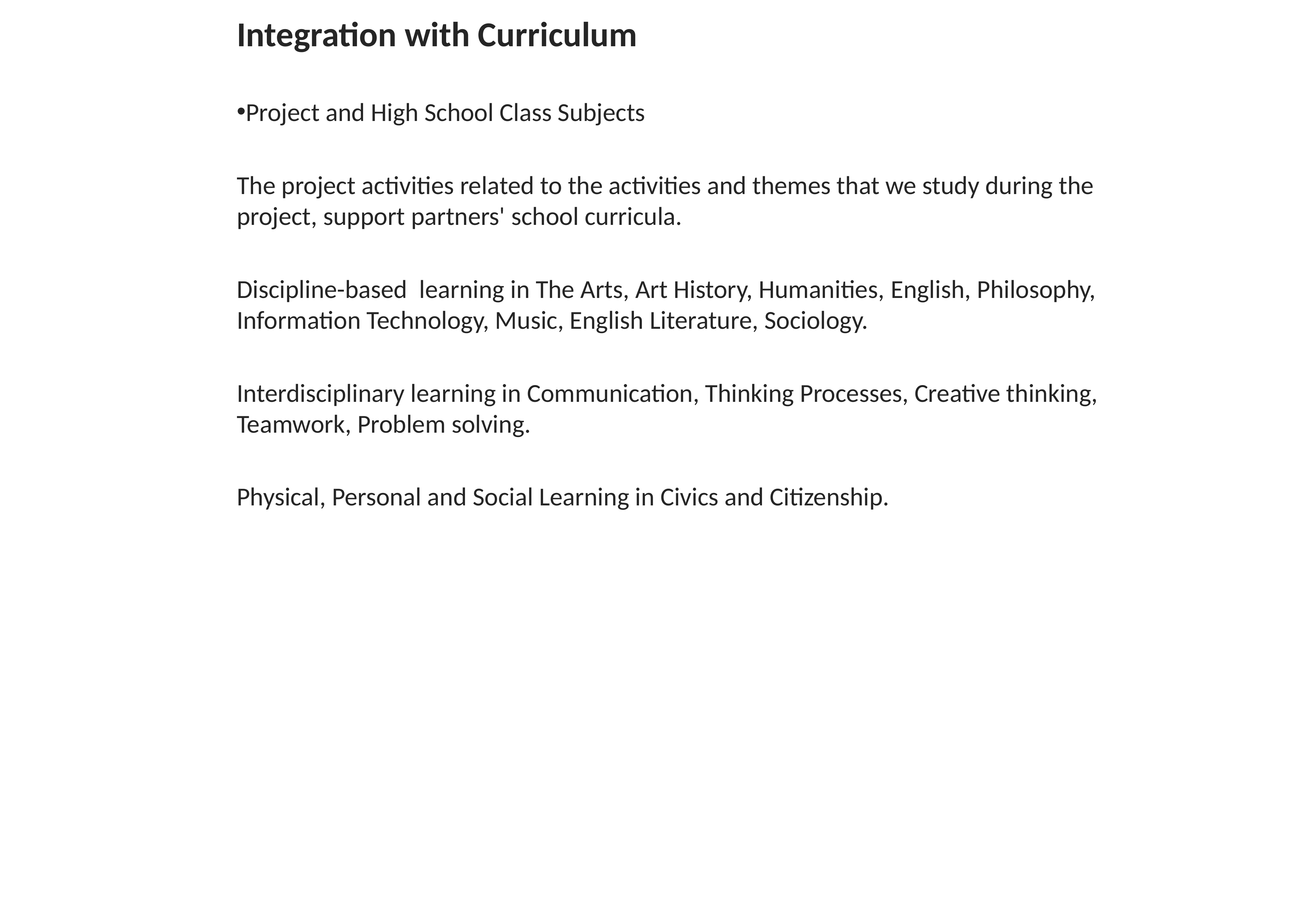

Integration with Curriculum

Project and High School Class Subjects

The project activities related to the activities and themes that we study during the project, support partners' school curricula.

Discipline-based  learning in The Arts, Art History, Humanities, English, Philosophy, Information Technology, Music, English Literature, Sociology.

Interdisciplinary learning in Communication, Thinking Processes, Creative thinking, Teamwork, Problem solving.

Physical, Personal and Social Learning in Civics and Citizenship.